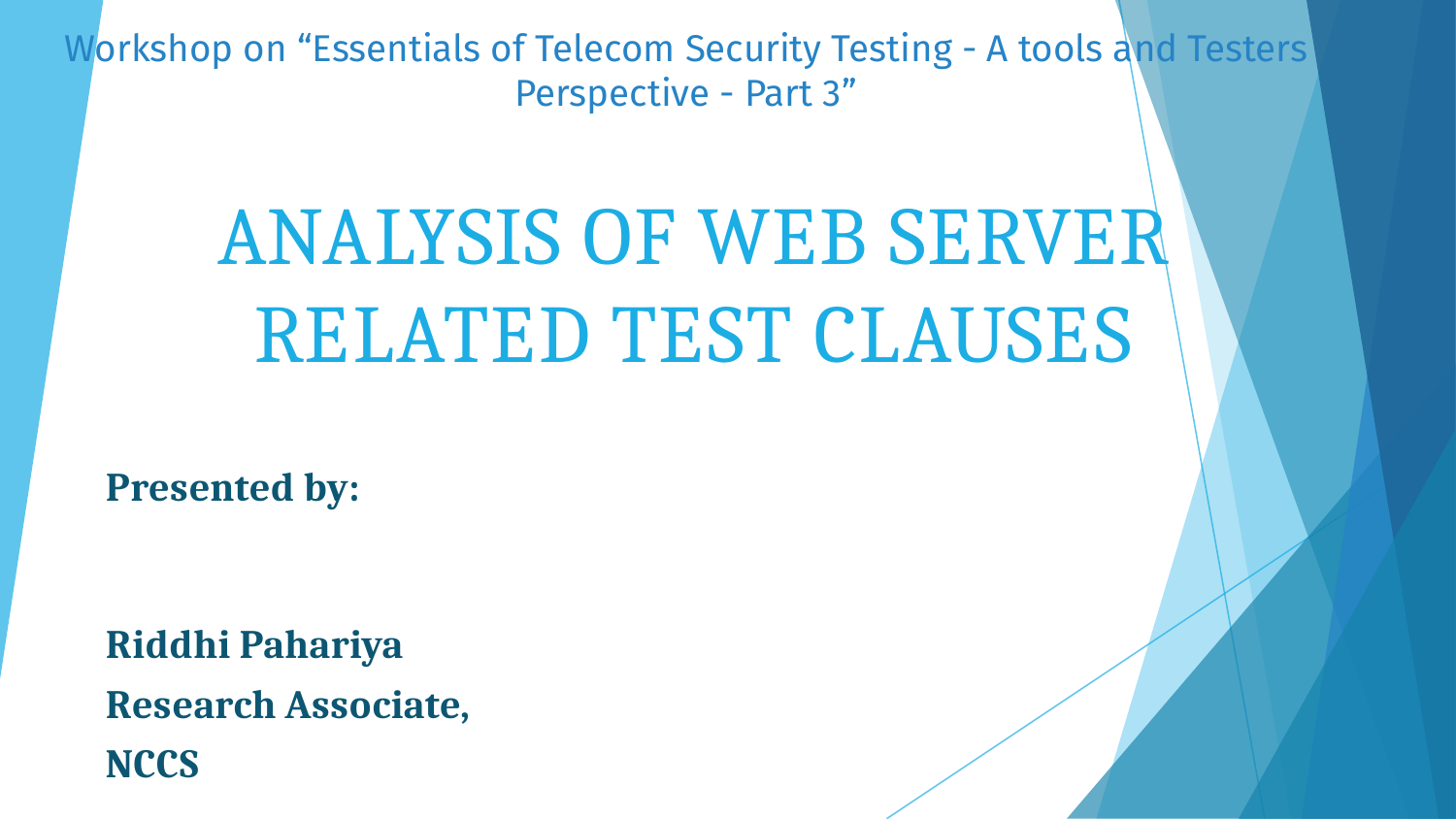

Workshop on “Essentials of Telecom Security Testing - A tools and Testers Perspective - Part 3”
# ANALYSIS OF WEB SERVER RELATED TEST CLAUSES

Presented by:
Riddhi Pahariya
Research Associate,
NCCS